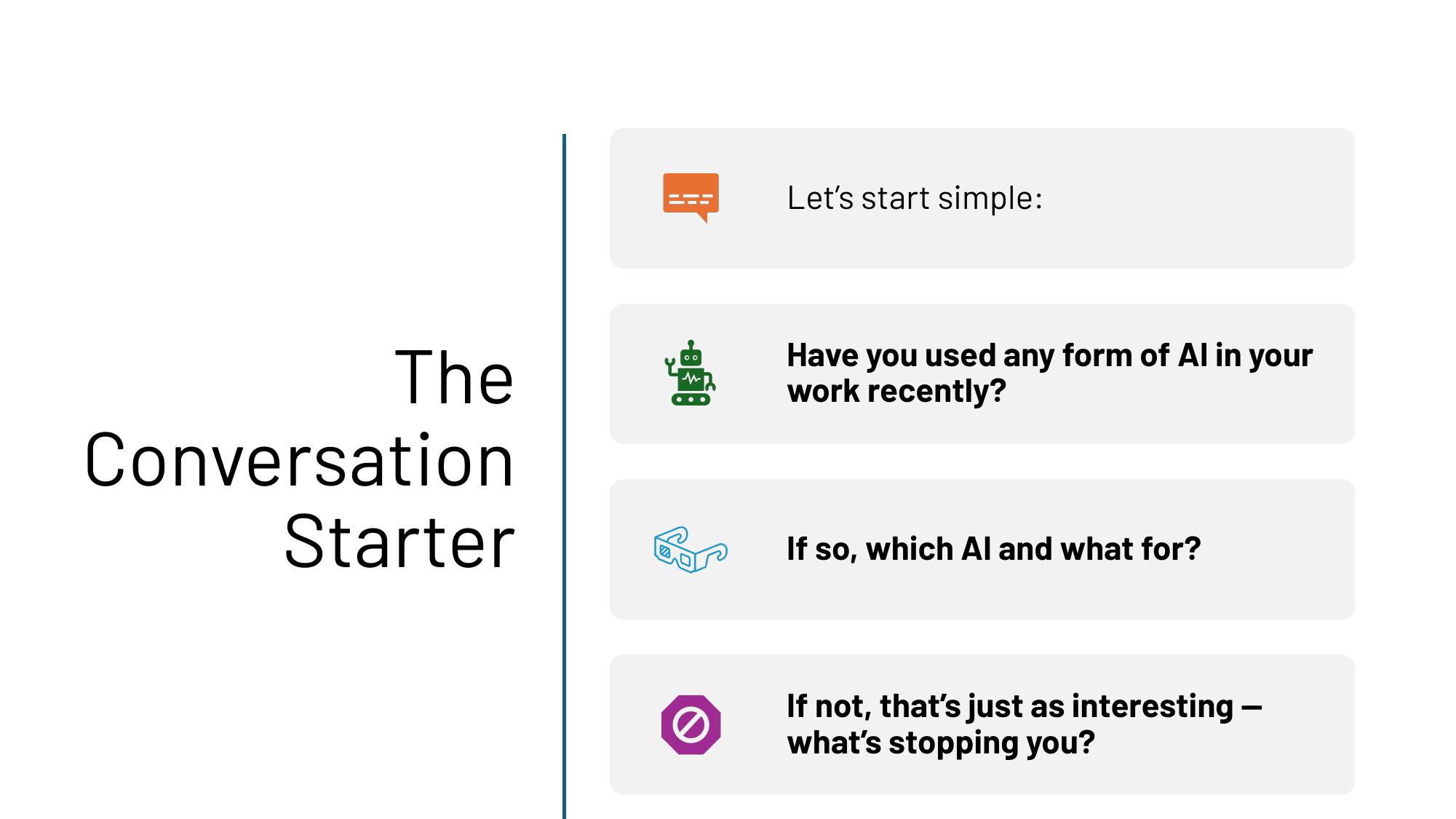

# The Conversation Starter
Let’s start simple:
Have you used any form of AI in your work recently?
If so, which AI and what for?
If not, that’s just as interesting — what’s stopping you?